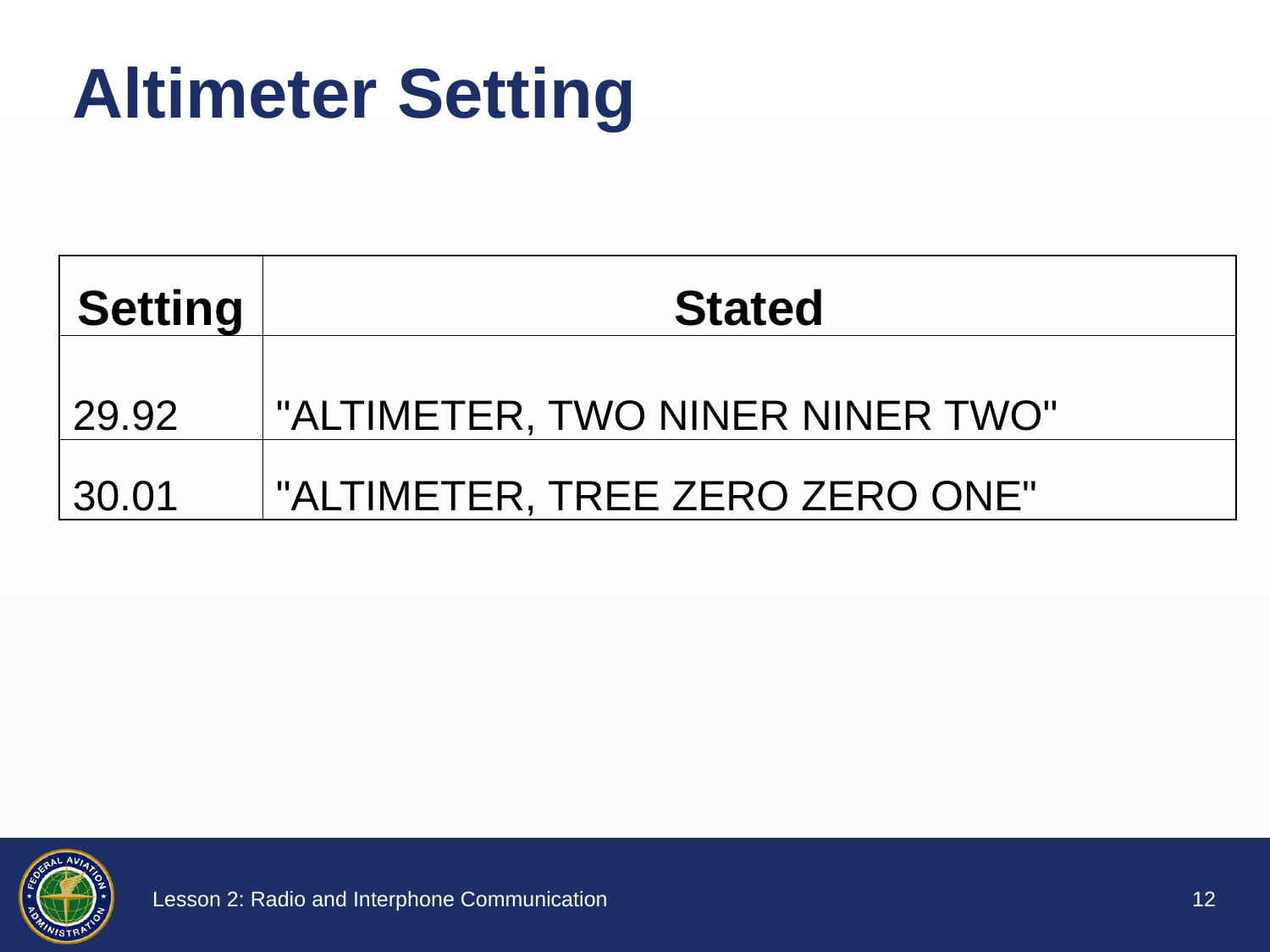

# Altimeter Setting
| Setting | Stated |
| --- | --- |
| 29.92 | "ALTIMETER, TWO NINER NINER TWO" |
| 30.01 | "ALTIMETER, TREE ZERO ZERO ONE" |